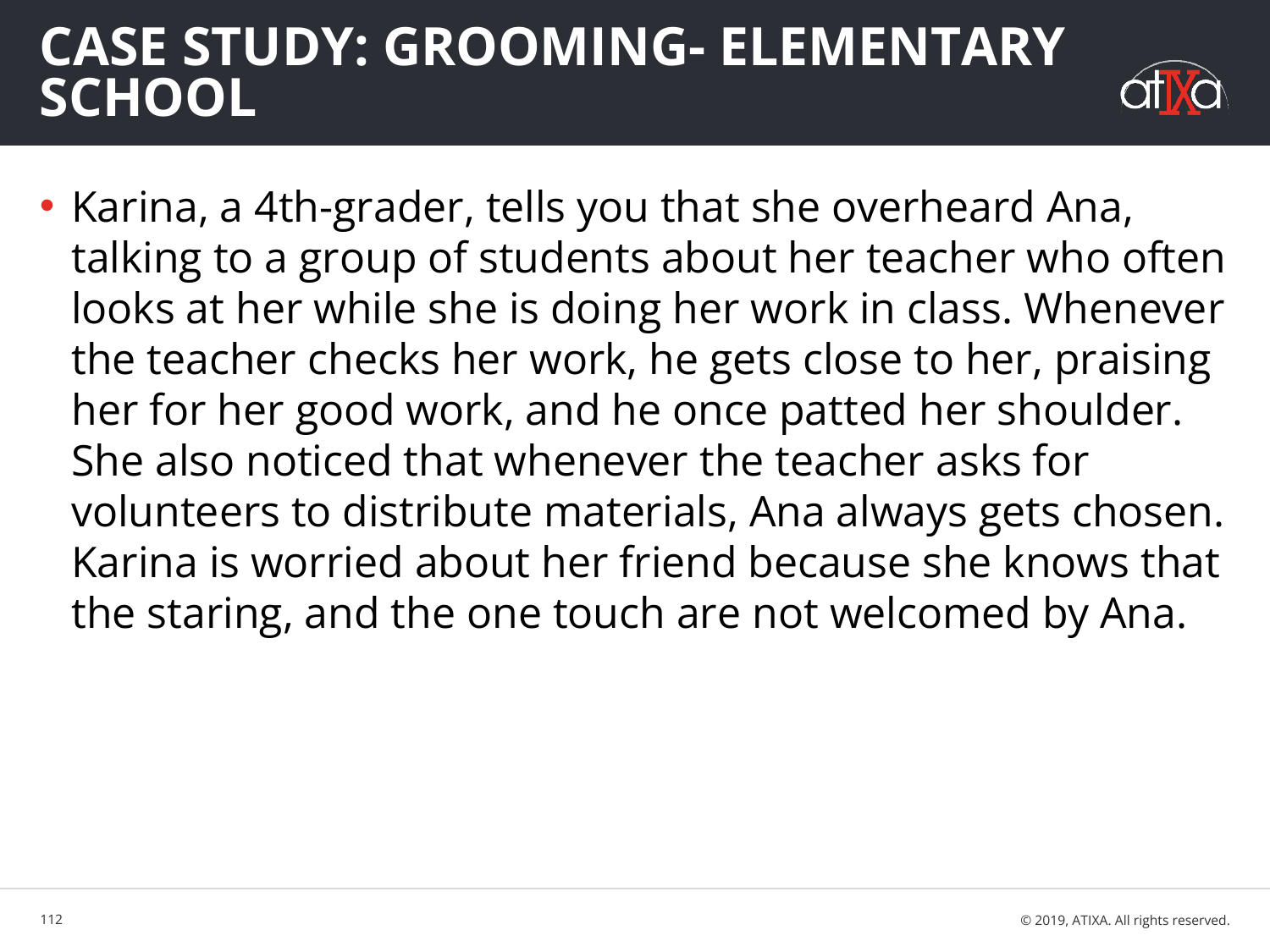

# Case study: grooming- elementary school
Karina, a 4th-grader, tells you that she overheard Ana, talking to a group of students about her teacher who often looks at her while she is doing her work in class. Whenever the teacher checks her work, he gets close to her, praising her for her good work, and he once patted her shoulder. She also noticed that whenever the teacher asks for volunteers to distribute materials, Ana always gets chosen. Karina is worried about her friend because she knows that the staring, and the one touch are not welcomed by Ana.